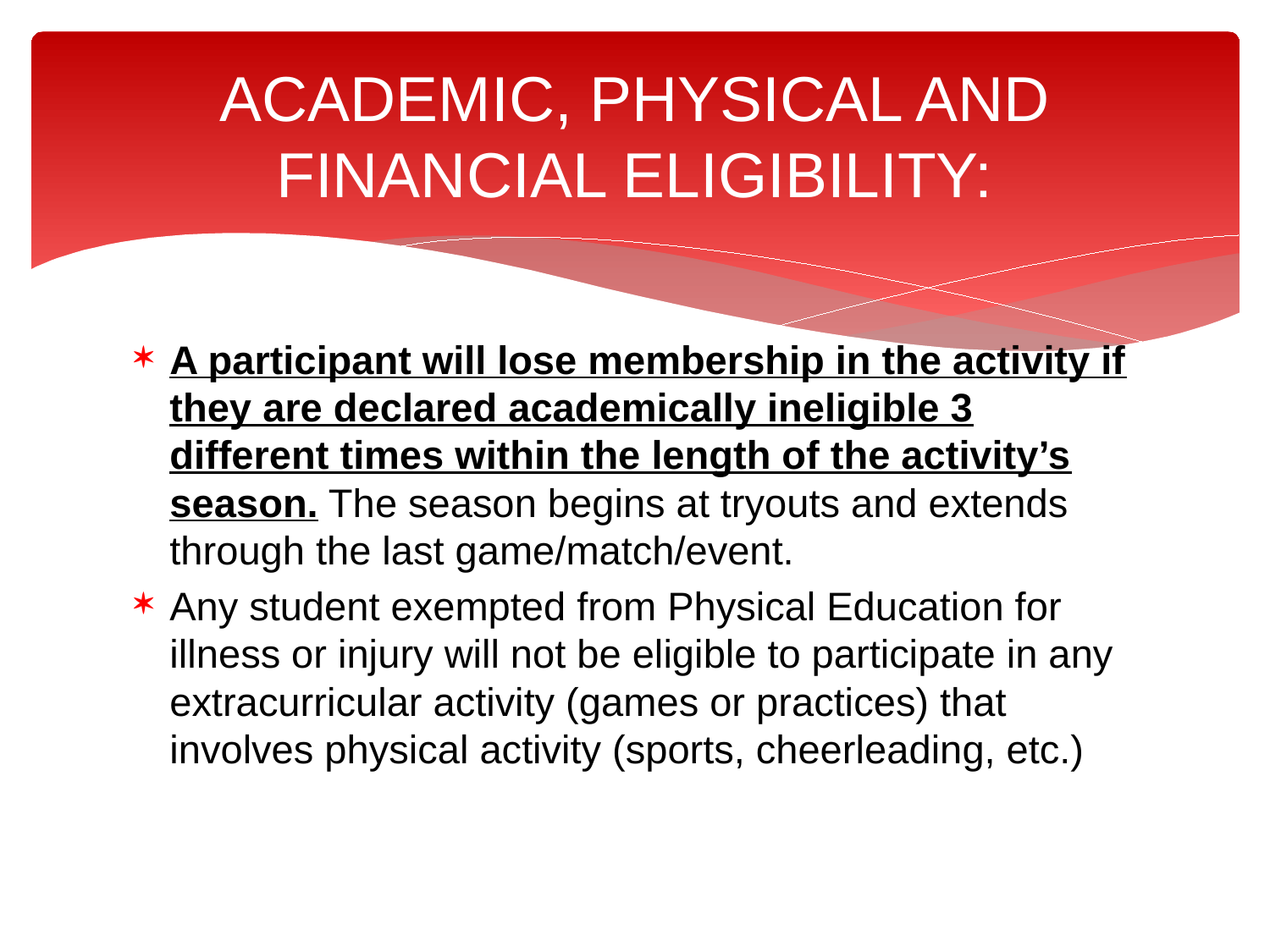

# ACADEMIC, PHYSICAL AND FINANCIAL ELIGIBILITY:
A participant will lose membership in the activity if they are declared academically ineligible 3 different times within the length of the activity’s season. The season begins at tryouts and extends through the last game/match/event.
Any student exempted from Physical Education for illness or injury will not be eligible to participate in any extracurricular activity (games or practices) that involves physical activity (sports, cheerleading, etc.)